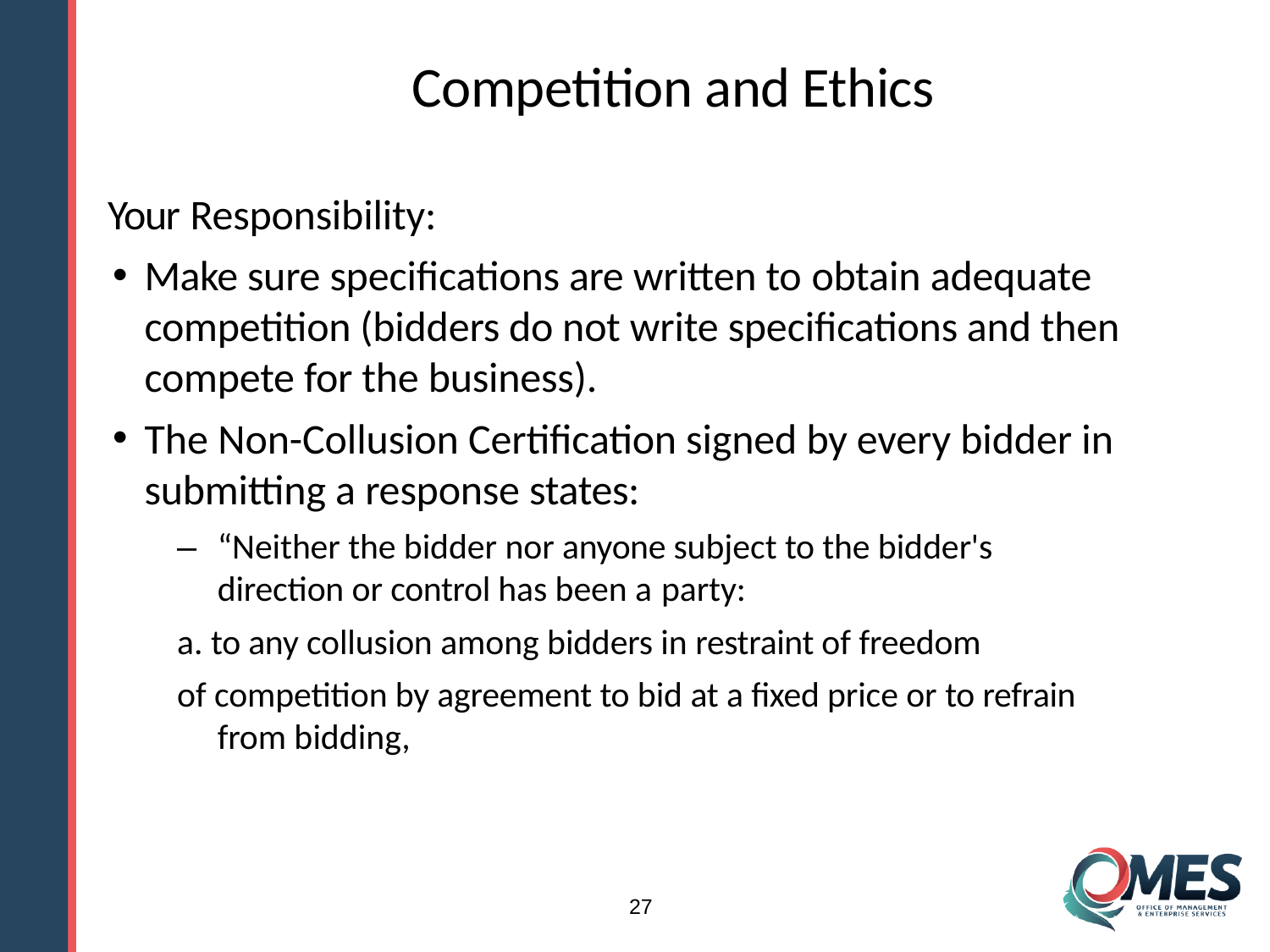

# Competition and Ethics
Your Responsibility:
Make sure specifications are written to obtain adequate competition (bidders do not write specifications and then compete for the business).
The Non-Collusion Certification signed by every bidder in submitting a response states:
–	“Neither the bidder nor anyone subject to the bidder's direction or control has been a party:
a. to any collusion among bidders in restraint of freedom
of competition by agreement to bid at a fixed price or to refrain from bidding,
27